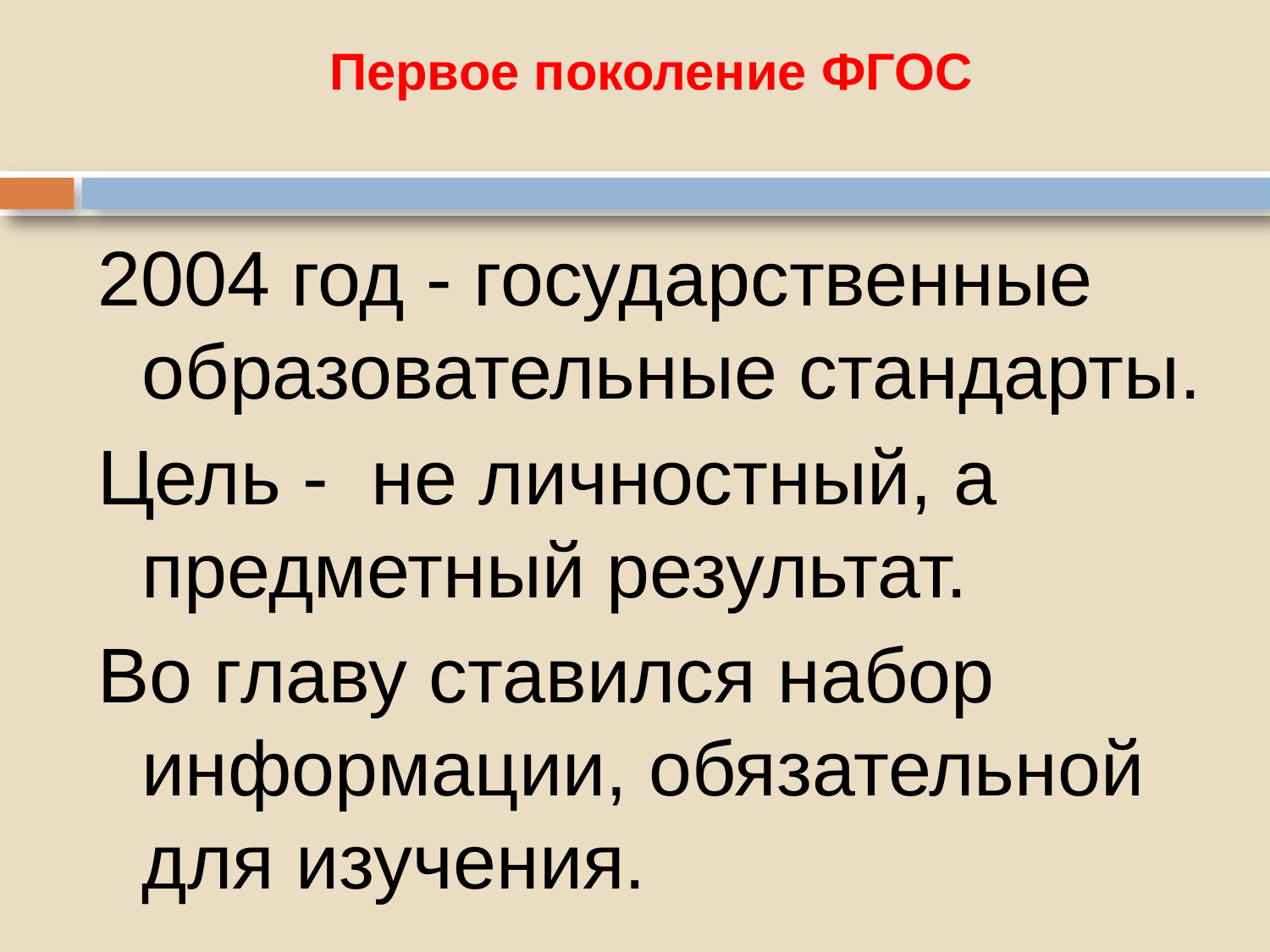

# Первое поколение ФГОС
2004 год - государственные образовательные стандарты.
Цель -  не личностный, а предметный результат.
Во главу ставился набор информации, обязательной для изучения.